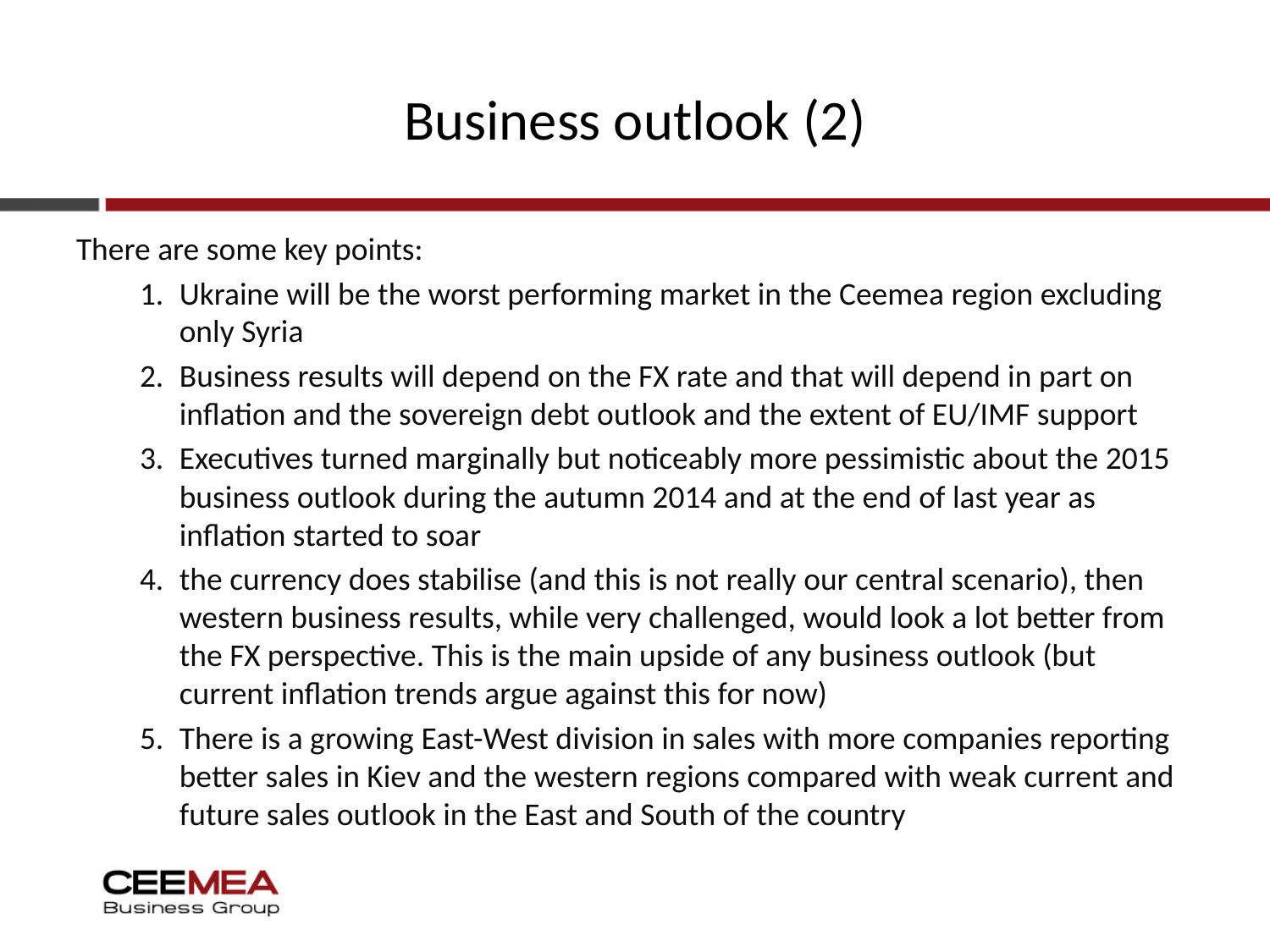

# Business outlook (2)
There are some key points:
Ukraine will be the worst performing market in the Ceemea region excluding only Syria
Business results will depend on the FX rate and that will depend in part on inflation and the sovereign debt outlook and the extent of EU/IMF support
Executives turned marginally but noticeably more pessimistic about the 2015 business outlook during the autumn 2014 and at the end of last year as inflation started to soar
the currency does stabilise (and this is not really our central scenario), then western business results, while very challenged, would look a lot better from the FX perspective. This is the main upside of any business outlook (but current inflation trends argue against this for now)
There is a growing East-West division in sales with more companies reporting better sales in Kiev and the western regions compared with weak current and future sales outlook in the East and South of the country